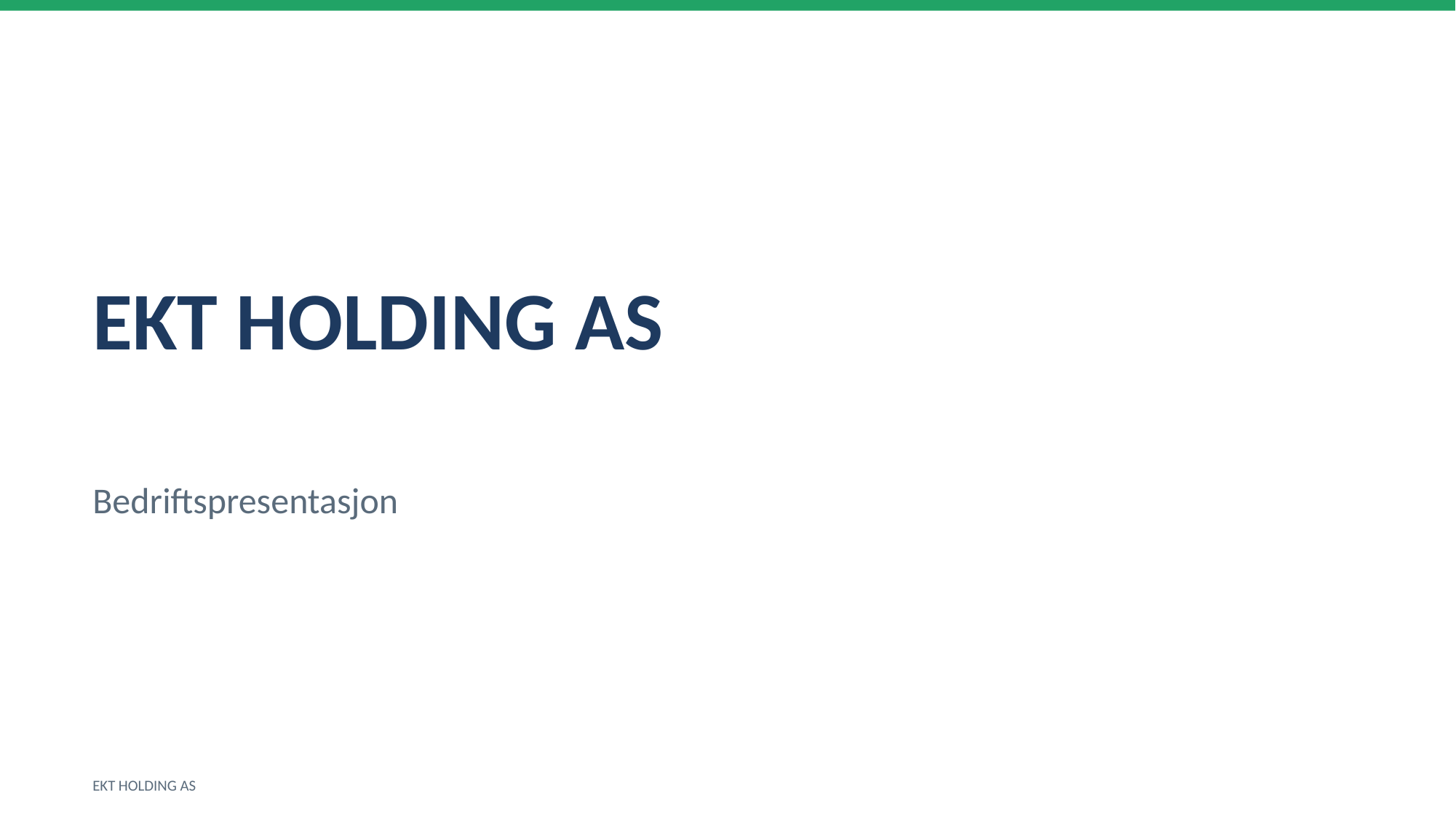

EKT HOLDING AS
Bedriftspresentasjon
EKT HOLDING AS